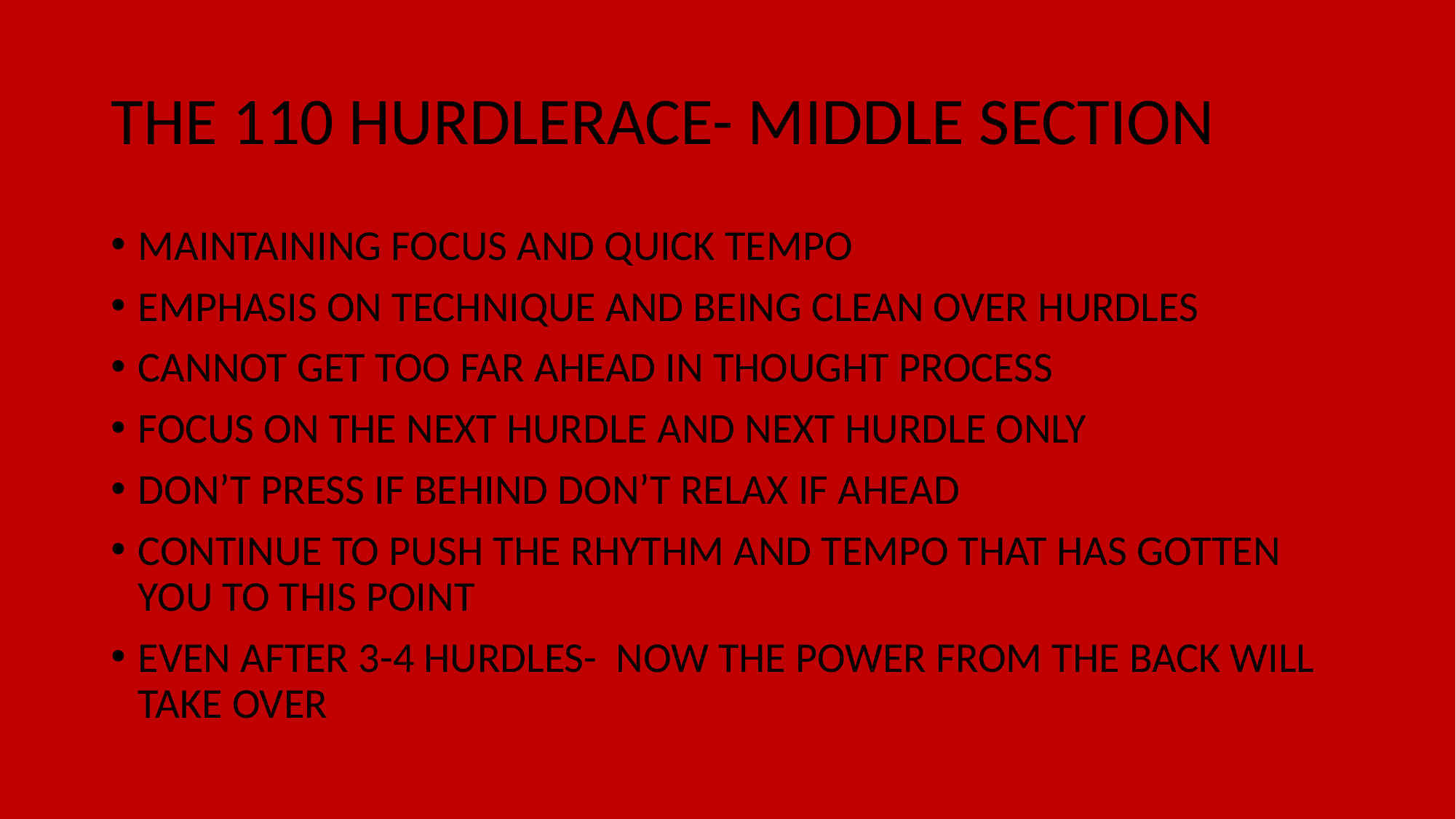

# THE 110 HURDLERACE- MIDDLE SECTION
MAINTAINING FOCUS AND QUICK TEMPO
EMPHASIS ON TECHNIQUE AND BEING CLEAN OVER HURDLES
CANNOT GET TOO FAR AHEAD IN THOUGHT PROCESS
FOCUS ON THE NEXT HURDLE AND NEXT HURDLE ONLY
DON’T PRESS IF BEHIND DON’T RELAX IF AHEAD
CONTINUE TO PUSH THE RHYTHM AND TEMPO THAT HAS GOTTEN YOU TO THIS POINT
EVEN AFTER 3-4 HURDLES-  NOW THE POWER FROM THE BACK WILL TAKE OVER